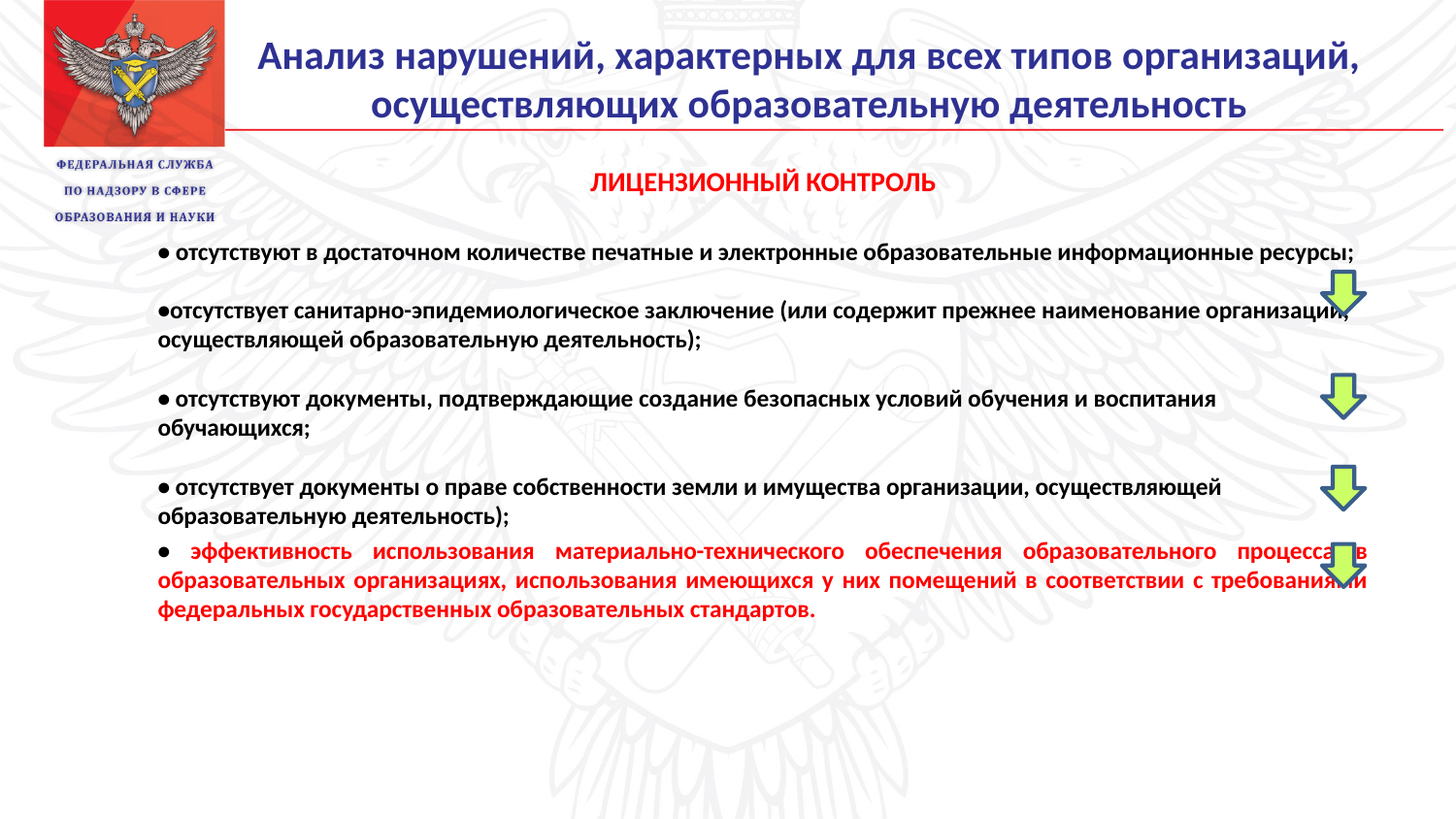

# Анализ нарушений, характерных для всех типов организаций, осуществляющих образовательную деятельность
ЛИЦЕНЗИОННЫЙ КОНТРОЛЬ
• отсутствуют в достаточном количестве печатные и электронные образовательные информационные ресурсы;
•отсутствует санитарно-эпидемиологическое заключение (или содержит прежнее наименование организации, осуществляющей образовательную деятельность);
• отсутствуют документы, подтверждающие создание безопасных условий обучения и воспитания обучающихся;
• отсутствует документы о праве собственности земли и имущества организации, осуществляющей образовательную деятельность);
• эффективность использования материально-технического обеспечения образовательного процесса в образовательных организациях, использования имеющихся у них помещений в соответствии с требованиями федеральных государственных образовательных стандартов.